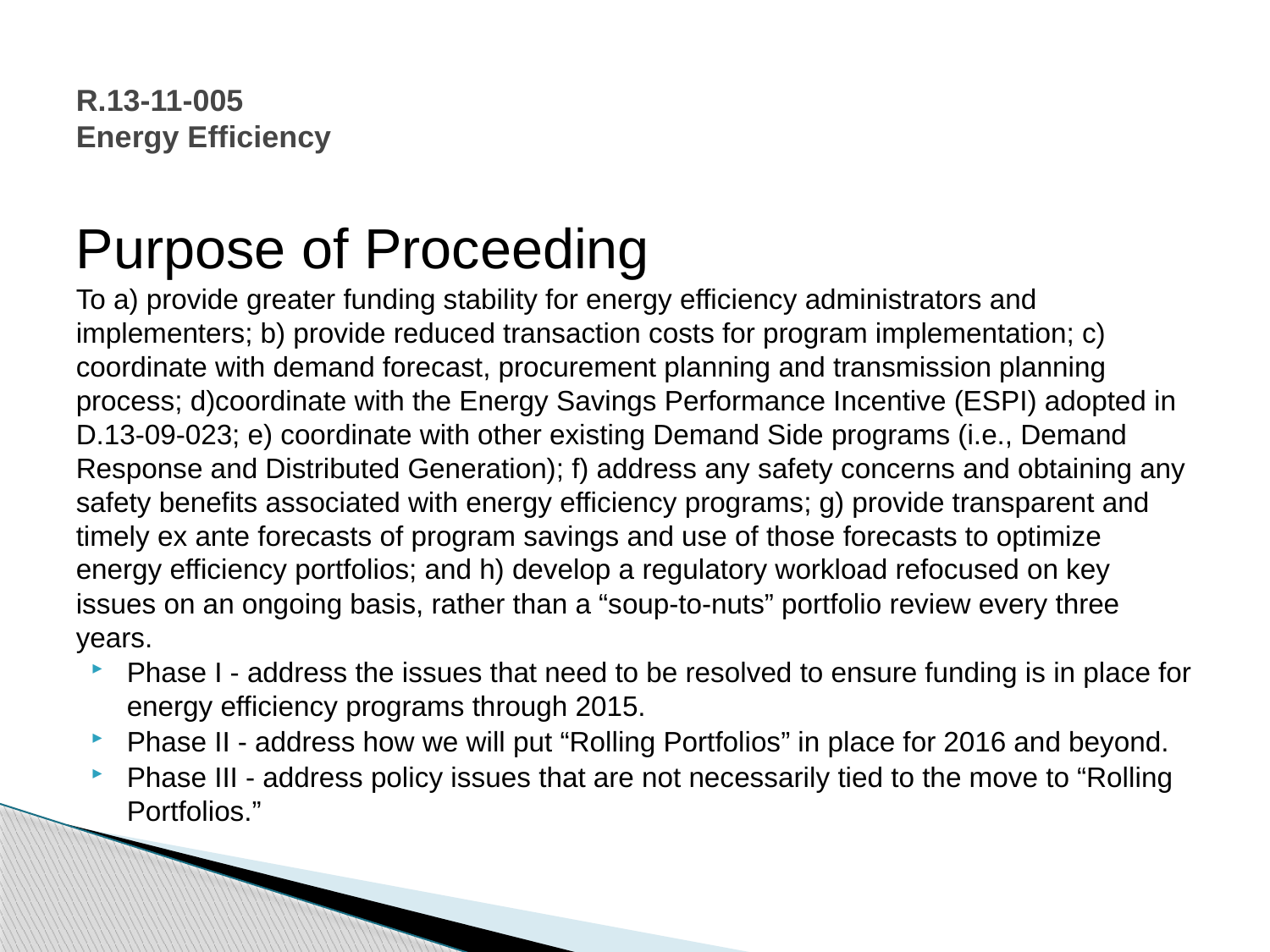

# R.13-11-005 Energy Efficiency
Purpose of Proceeding
To a) provide greater funding stability for energy efficiency administrators and implementers; b) provide reduced transaction costs for program implementation; c) coordinate with demand forecast, procurement planning and transmission planning process; d)coordinate with the Energy Savings Performance Incentive (ESPI) adopted in D.13-09-023; e) coordinate with other existing Demand Side programs (i.e., Demand Response and Distributed Generation); f) address any safety concerns and obtaining any safety benefits associated with energy efficiency programs; g) provide transparent and timely ex ante forecasts of program savings and use of those forecasts to optimize energy efficiency portfolios; and h) develop a regulatory workload refocused on key issues on an ongoing basis, rather than a “soup-to-nuts” portfolio review every three years.
Phase I - address the issues that need to be resolved to ensure funding is in place for energy efficiency programs through 2015.
Phase II - address how we will put “Rolling Portfolios” in place for 2016 and beyond.
Phase III - address policy issues that are not necessarily tied to the move to “Rolling Portfolios.”